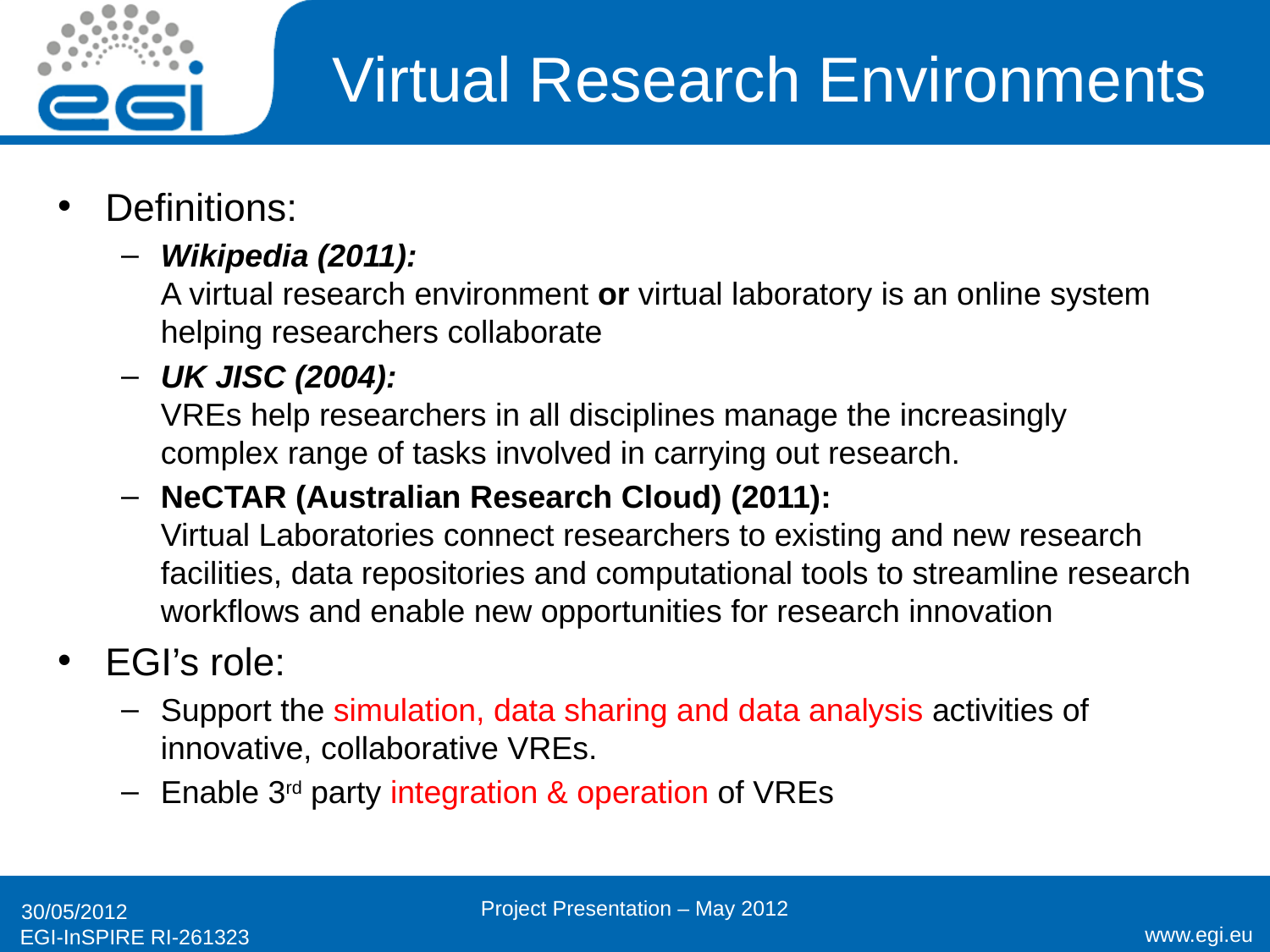

# Virtual Research Environments
Definitions:
Wikipedia (2011):
A virtual research environment or virtual laboratory is an online system helping researchers collaborate
UK JISC (2004):
VREs help researchers in all disciplines manage the increasingly complex range of tasks involved in carrying out research.
NeCTAR (Australian Research Cloud) (2011):
Virtual Laboratories connect researchers to existing and new research facilities, data repositories and computational tools to streamline research workflows and enable new opportunities for research innovation
EGI’s role:
Support the simulation, data sharing and data analysis activities of innovative, collaborative VREs.
Enable 3rd party integration & operation of VREs

Project Presentation – May 2012
30/05/2012